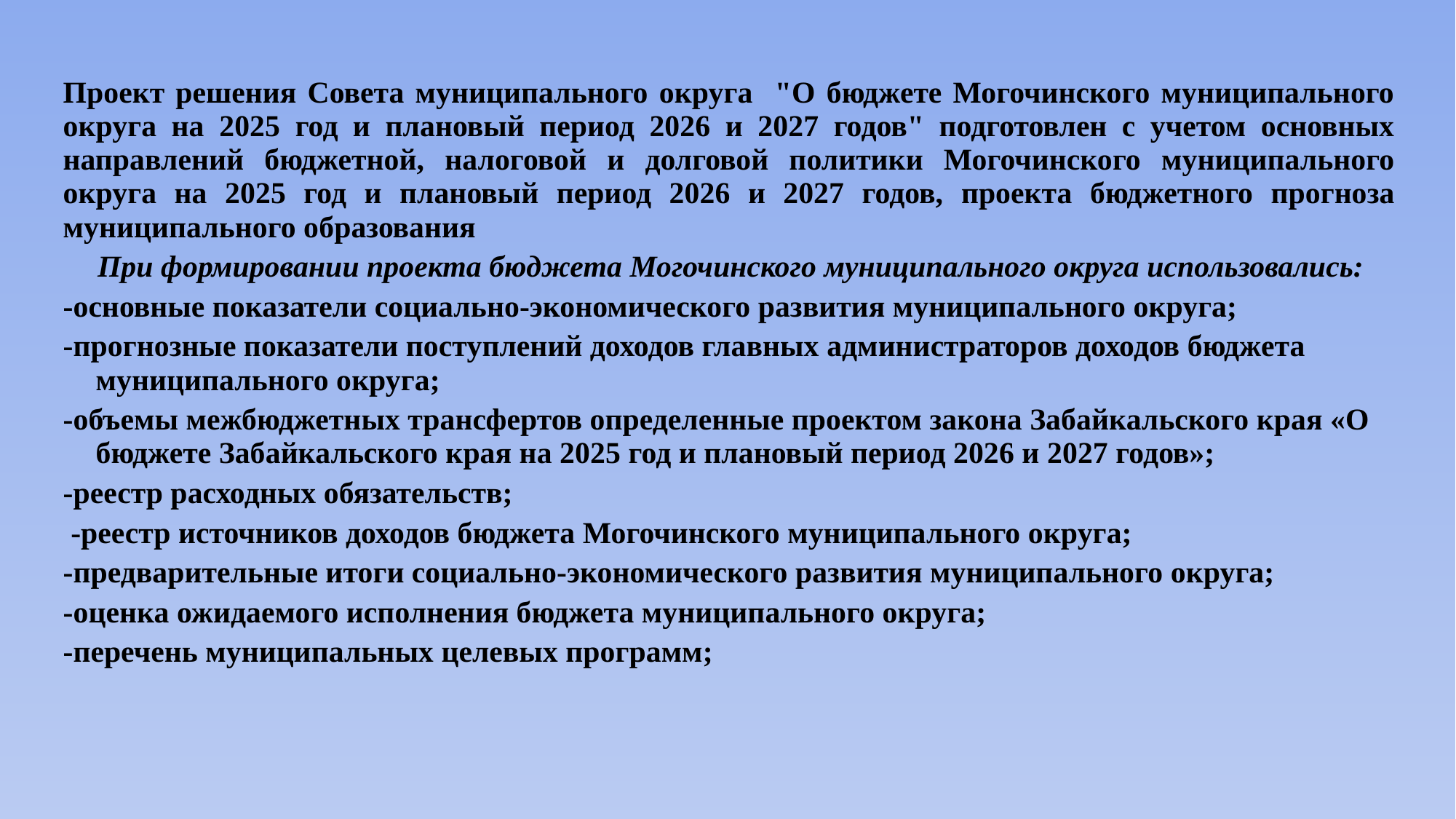

Проект решения Совета муниципального округа  "О бюджете Могочинского муниципального округа на 2025 год и плановый период 2026 и 2027 годов" подготовлен с учетом основных направлений бюджетной, налоговой и долговой политики Могочинского муниципального округа на 2025 год и плановый период 2026 и 2027 годов, проекта бюджетного прогноза муниципального образования
     При формировании проекта бюджета Могочинского муниципального округа использовались:
-основные показатели социально-экономического развития муниципального округа;
-прогнозные показатели поступлений доходов главных администраторов доходов бюджета муниципального округа;
-объемы межбюджетных трансфертов определенные проектом закона Забайкальского края «О бюджете Забайкальского края на 2025 год и плановый период 2026 и 2027 годов»;
-реестр расходных обязательств;
 -реестр источников доходов бюджета Могочинского муниципального округа;
-предварительные итоги социально-экономического развития муниципального округа;
-оценка ожидаемого исполнения бюджета муниципального округа;
-перечень муниципальных целевых программ;